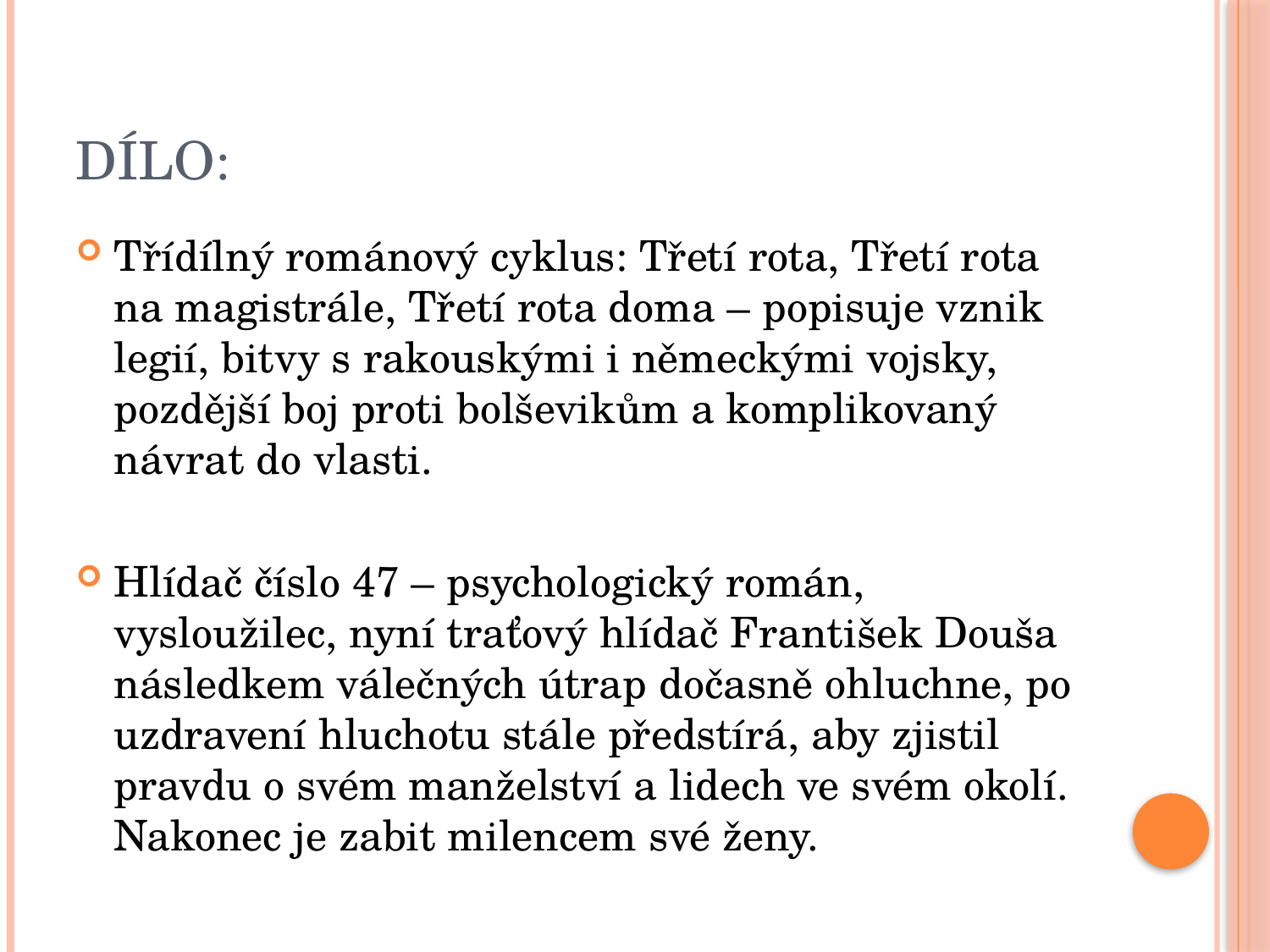

# Dílo:
Třídílný románový cyklus: Třetí rota, Třetí rota na magistrále, Třetí rota doma – popisuje vznik legií, bitvy s rakouskými i německými vojsky, pozdější boj proti bolševikům a komplikovaný návrat do vlasti.

Hlídač číslo 47 – psychologický román, vysloužilec, nyní traťový hlídač František Douša následkem válečných útrap dočasně ohluchne, po uzdravení hluchotu stále předstírá, aby zjistil pravdu o svém manželství a lidech ve svém okolí. Nakonec je zabit milencem své ženy.